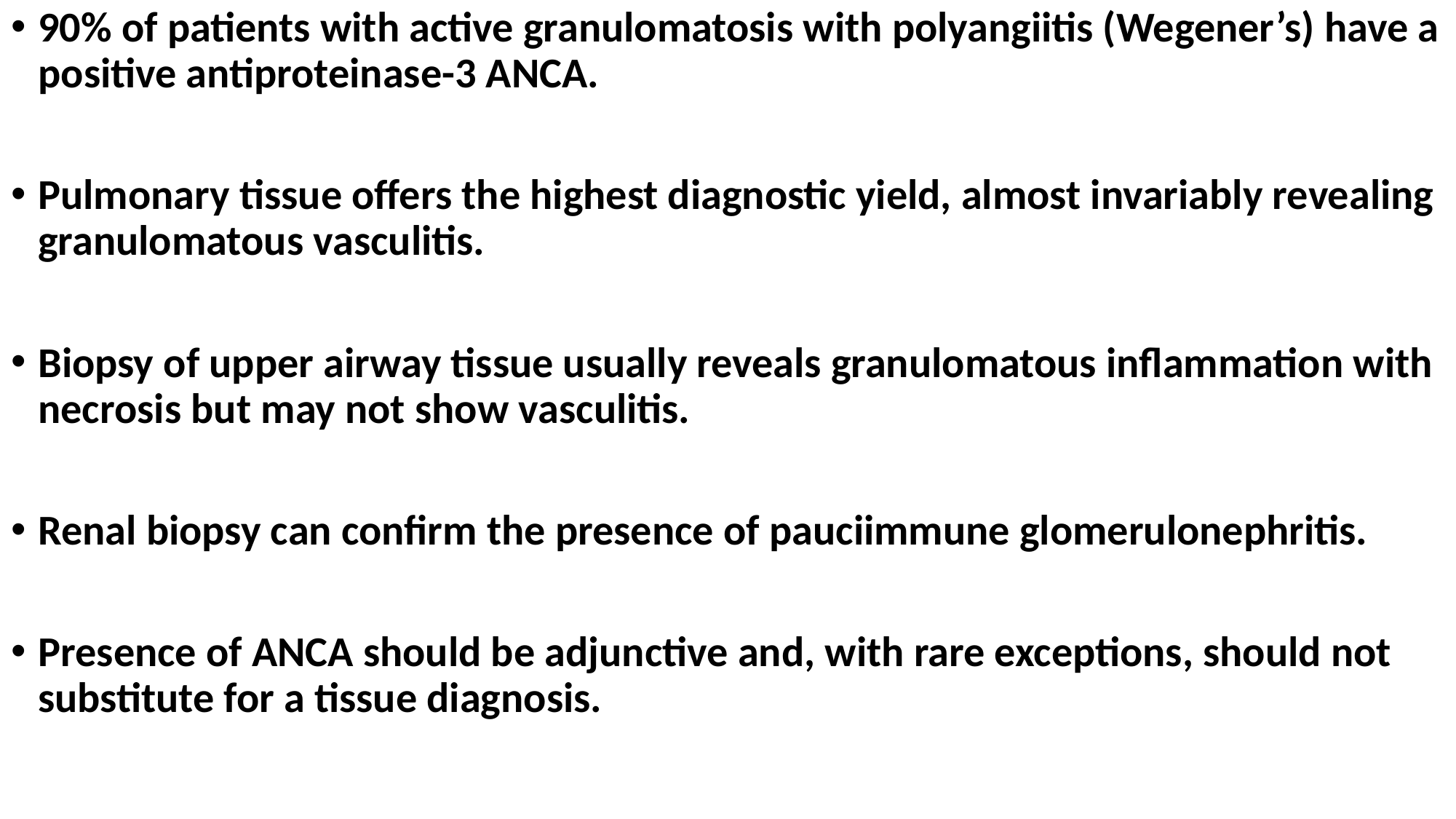

90% of patients with active granulomatosis with polyangiitis (Wegener’s) have a positive antiproteinase-3 ANCA.

Pulmonary tissue offers the highest diagnostic yield, almost invariably revealing granulomatous vasculitis.

Biopsy of upper airway tissue usually reveals granulomatous inflammation with necrosis but may not show vasculitis.

Renal biopsy can confirm the presence of pauciimmune glomerulonephritis.

Presence of ANCA should be adjunctive and, with rare exceptions, should not substitute for a tissue diagnosis.